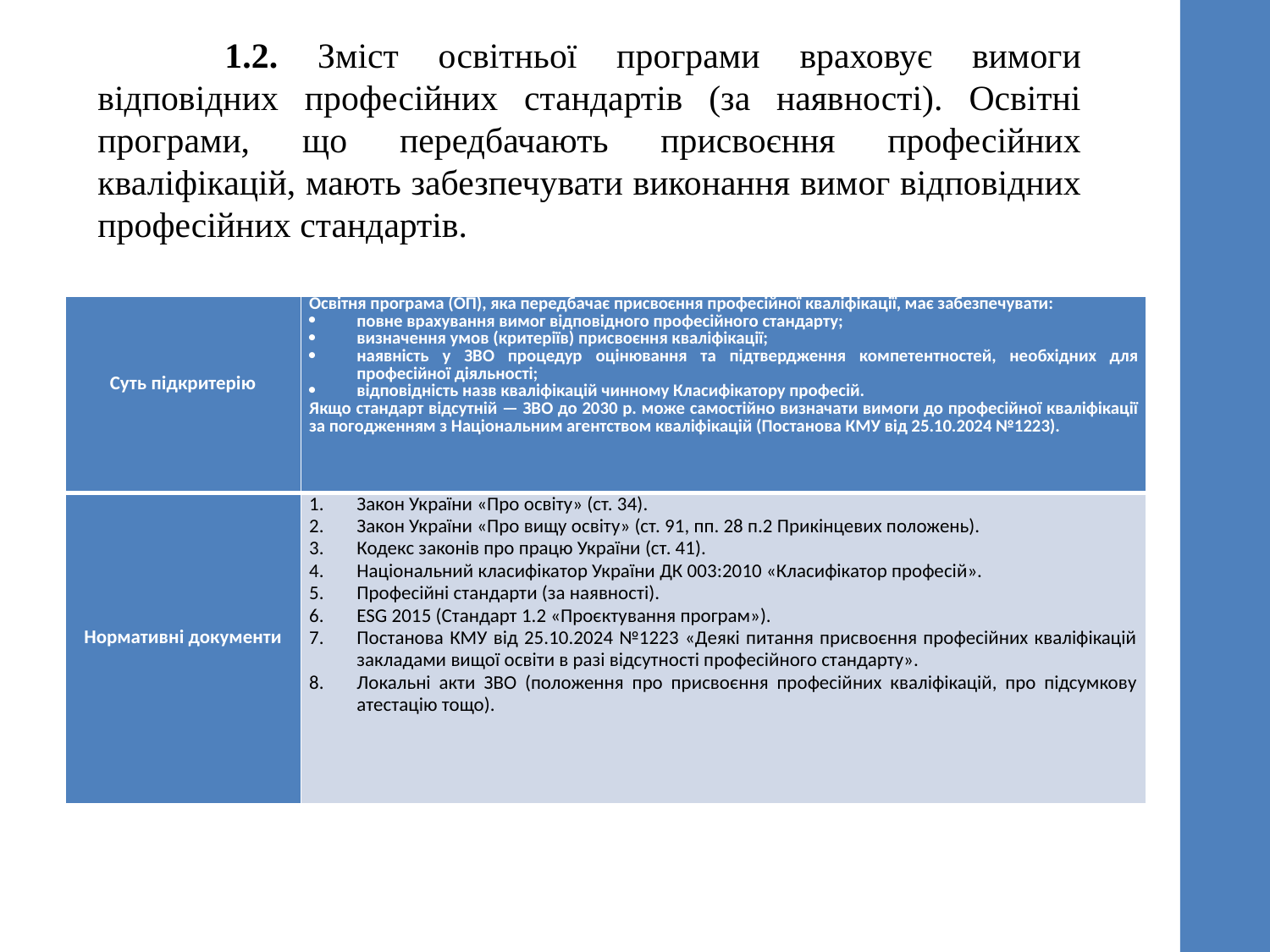

1.2. Зміст освітньої програми враховує вимоги відповідних професійних стандартів (за наявності). Освітні програми, що передбачають присвоєння професійних кваліфікацій, мають забезпечувати виконання вимог відповідних професійних стандартів.

| Суть підкритерію | Освітня програма (ОП), яка передбачає присвоєння професійної кваліфікації, має забезпечувати: повне врахування вимог відповідного професійного стандарту; визначення умов (критеріїв) присвоєння кваліфікації; наявність у ЗВО процедур оцінювання та підтвердження компетентностей, необхідних для професійної діяльності; відповідність назв кваліфікацій чинному Класифікатору професій. Якщо стандарт відсутній — ЗВО до 2030 р. може самостійно визначати вимоги до професійної кваліфікації за погодженням з Національним агентством кваліфікацій (Постанова КМУ від 25.10.2024 №1223). |
| --- | --- |
| Нормативні документи | Закон України «Про освіту» (ст. 34). Закон України «Про вищу освіту» (ст. 91, пп. 28 п.2 Прикінцевих положень). Кодекс законів про працю України (ст. 41). Національний класифікатор України ДК 003:2010 «Класифікатор професій». Професійні стандарти (за наявності). ESG 2015 (Стандарт 1.2 «Проєктування програм»). Постанова КМУ від 25.10.2024 №1223 «Деякі питання присвоєння професійних кваліфікацій закладами вищої освіти в разі відсутності професійного стандарту». Локальні акти ЗВО (положення про присвоєння професійних кваліфікацій, про підсумкову атестацію тощо). |